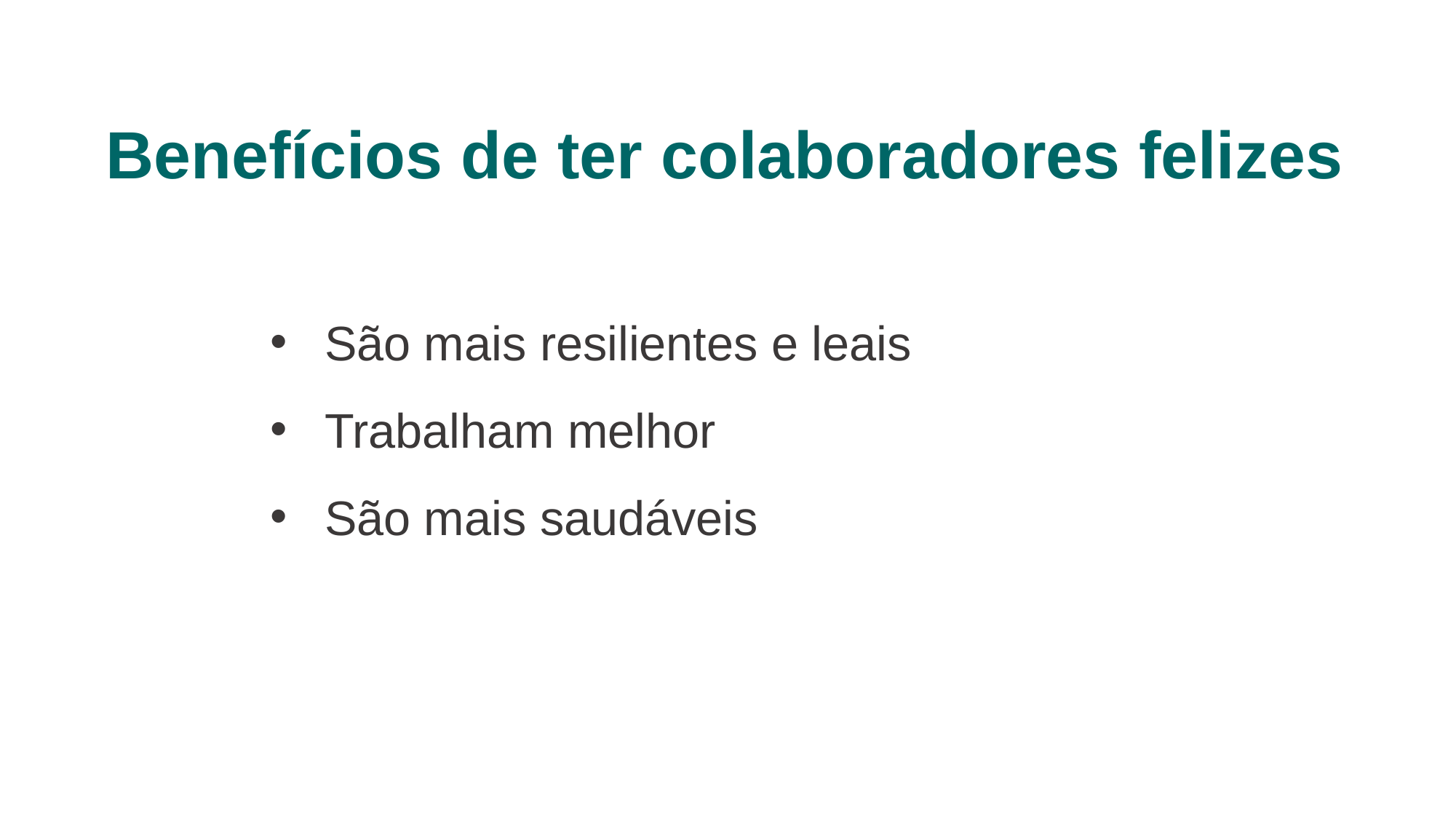

Benefícios de ter colaboradores felizes
São mais resilientes e leais
Trabalham melhor
São mais saudáveis